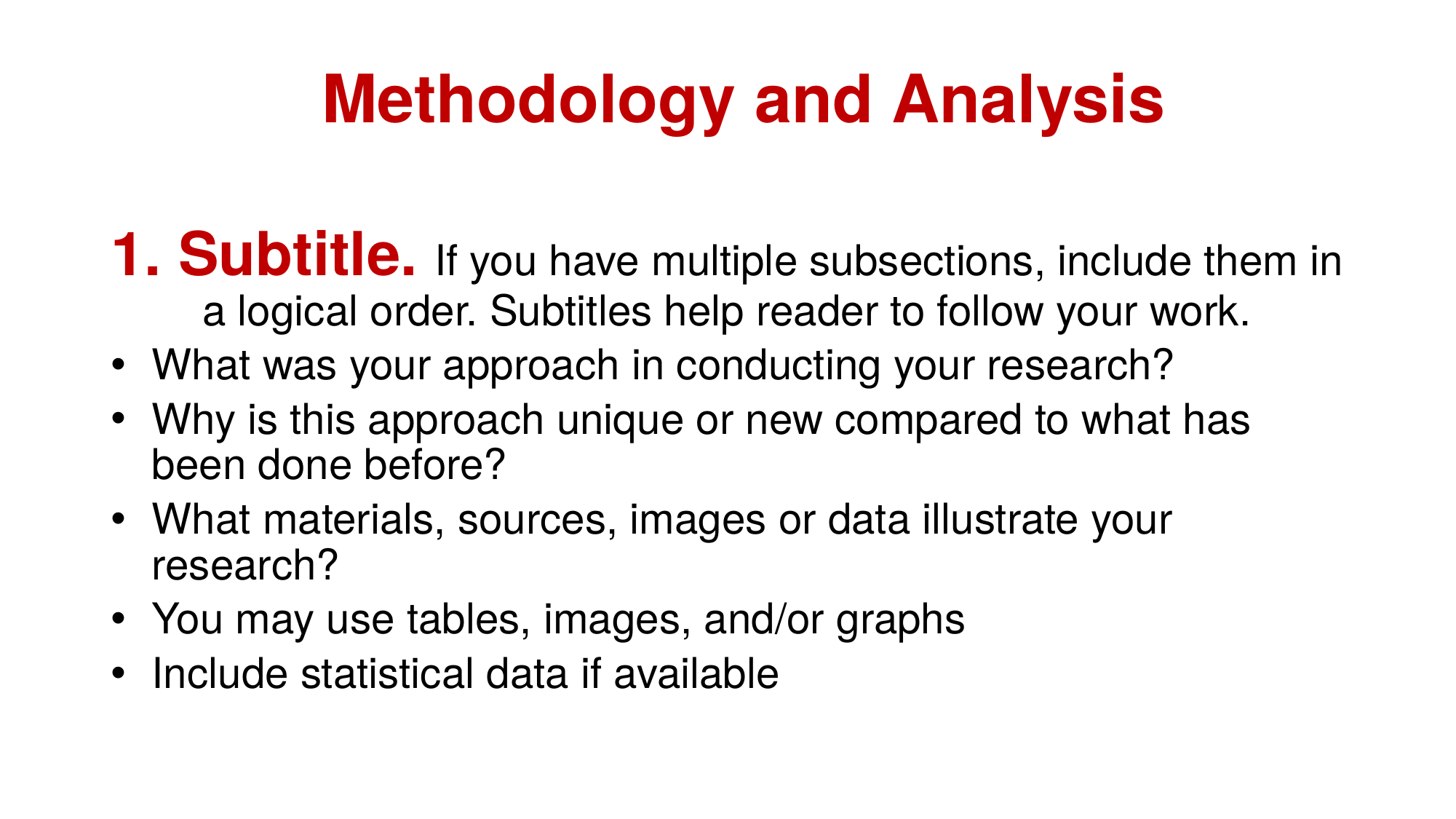

# Methodology and Analysis
1. Subtitle. If you have multiple subsections, include them in a logical order. Subtitles help reader to follow your work.
What was your approach in conducting your research?
Why is this approach unique or new compared to what has been done before?
What materials, sources, images or data illustrate your research?
You may use tables, images, and/or graphs
Include statistical data if available